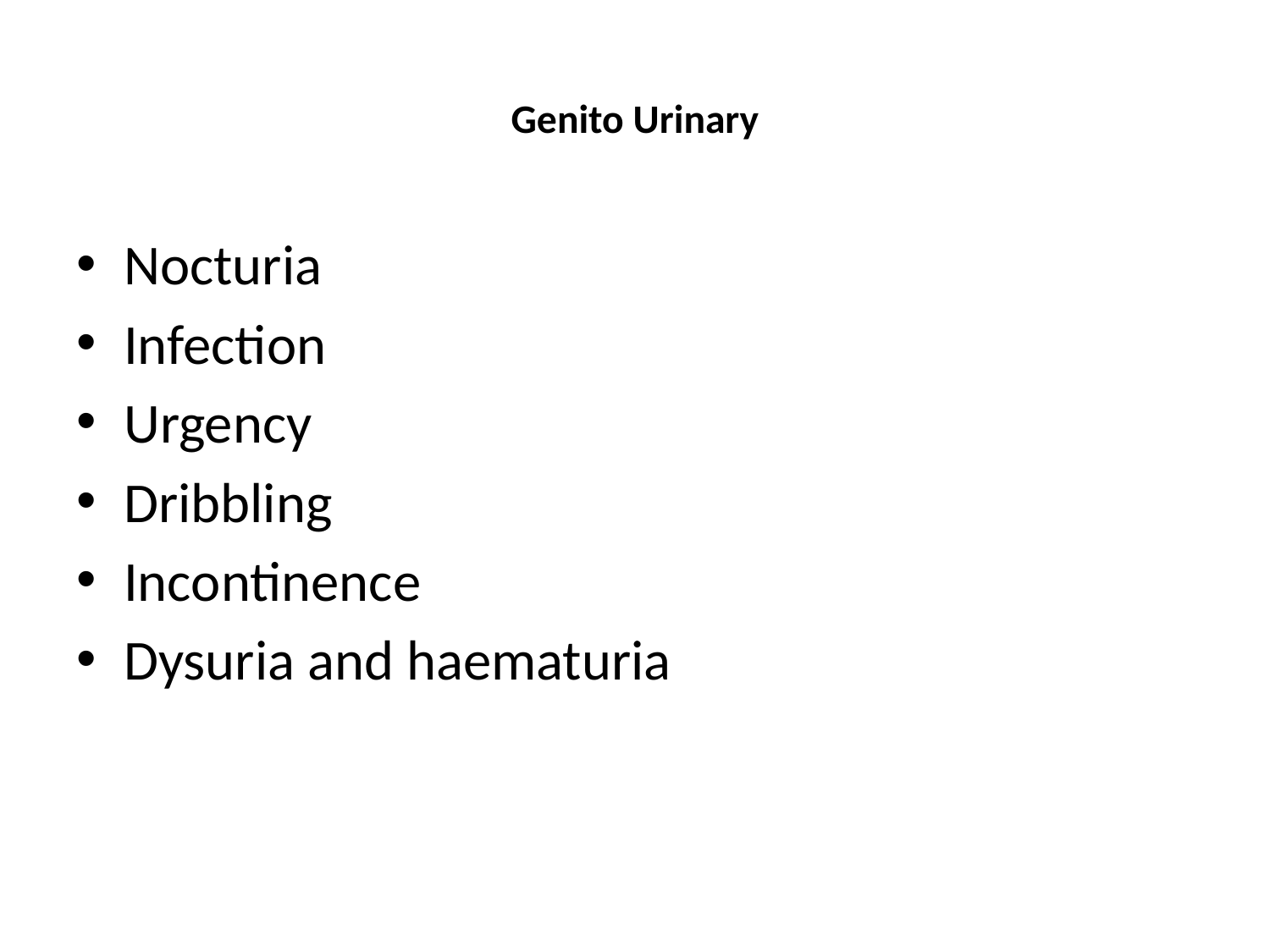

# Genito Urinary
Nocturia
Infection
Urgency
Dribbling
Incontinence
Dysuria and haematuria